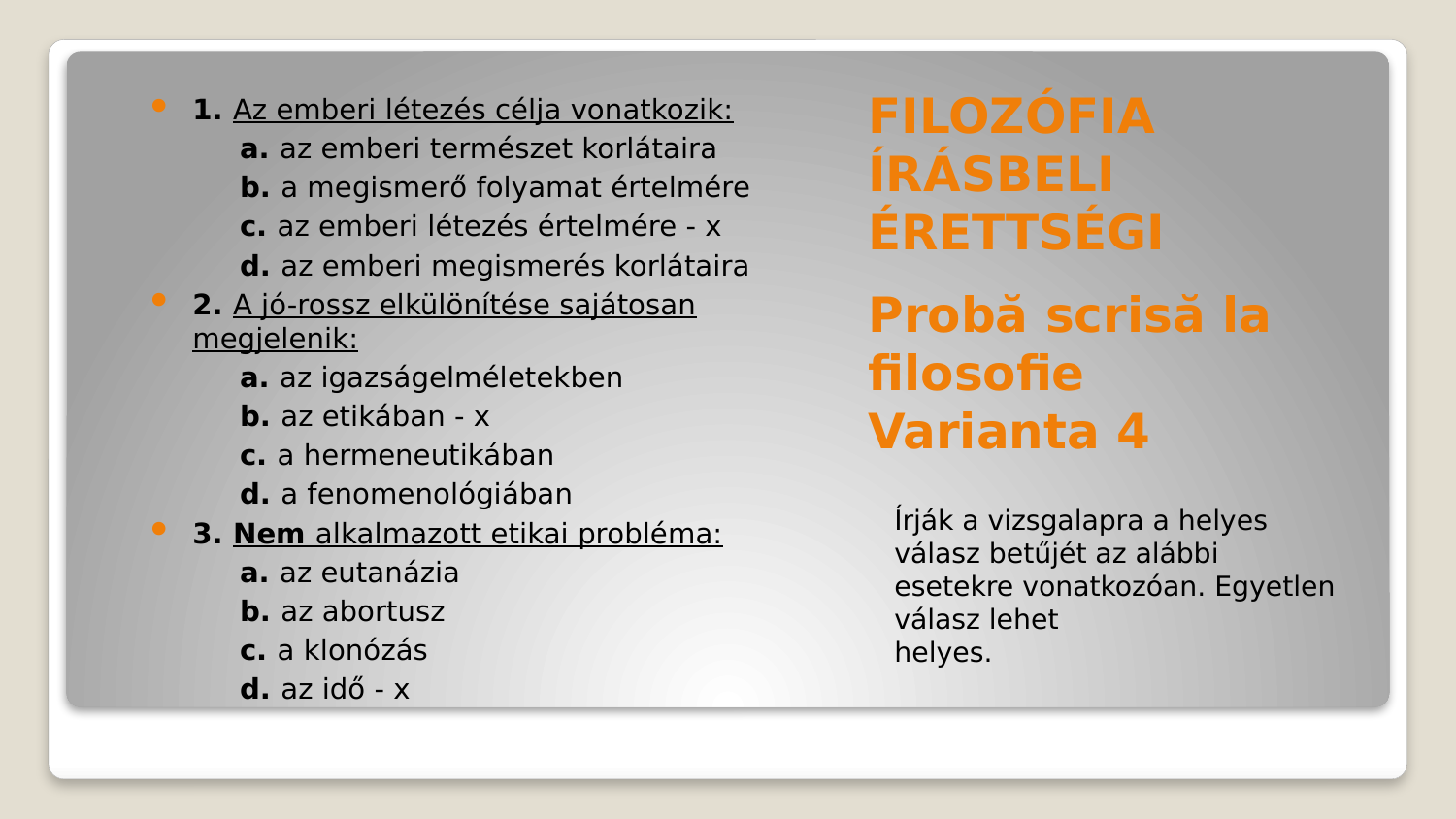

1. Az emberi létezés célja vonatkozik:
         a. az emberi természet korlátaira
         b. a megismerő folyamat értelmére
         c. az emberi létezés értelmére - x
         d. az emberi megismerés korlátaira
2. A jó-rossz elkülönítése sajátosan megjelenik:
         a. az igazságelméletekben
         b. az etikában - x
         c. a hermeneutikában
         d. a fenomenológiában
3. Nem alkalmazott etikai probléma:
         a. az eutanázia
         b. az abortusz
         c. a klonózás
         d. az idő - x

# FILOZÓFIA  ÍRÁSBELI  ÉRETTSÉGI Probă scrisă la filosofie Varianta 4

Írják a vizsgalapra a helyes válasz betűjét az alábbi esetekre vonatkozóan. Egyetlen válasz lehet
helyes.